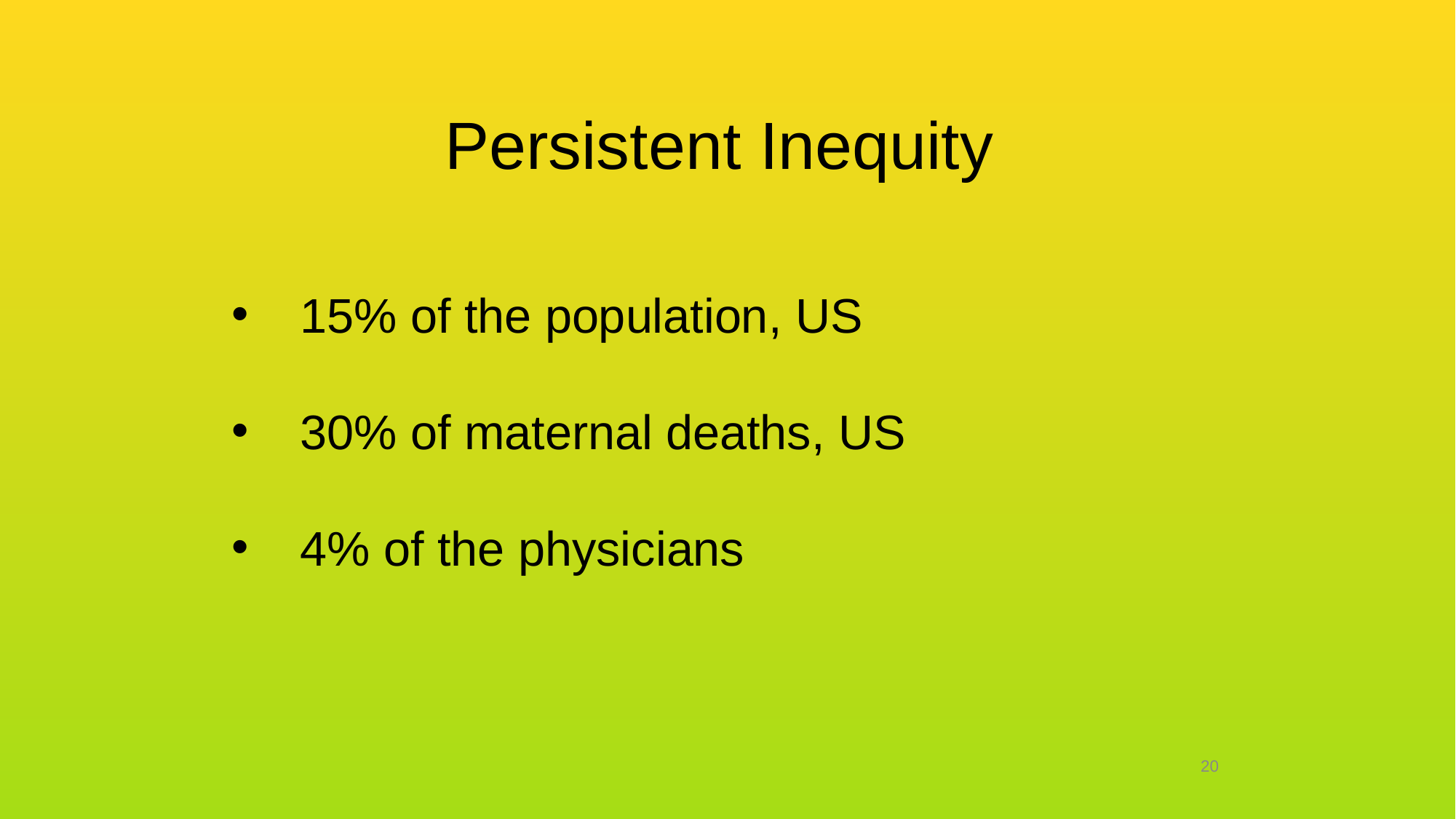

# Persistent Inequity
15% of the population, US
30% of maternal deaths, US
4% of the physicians
20